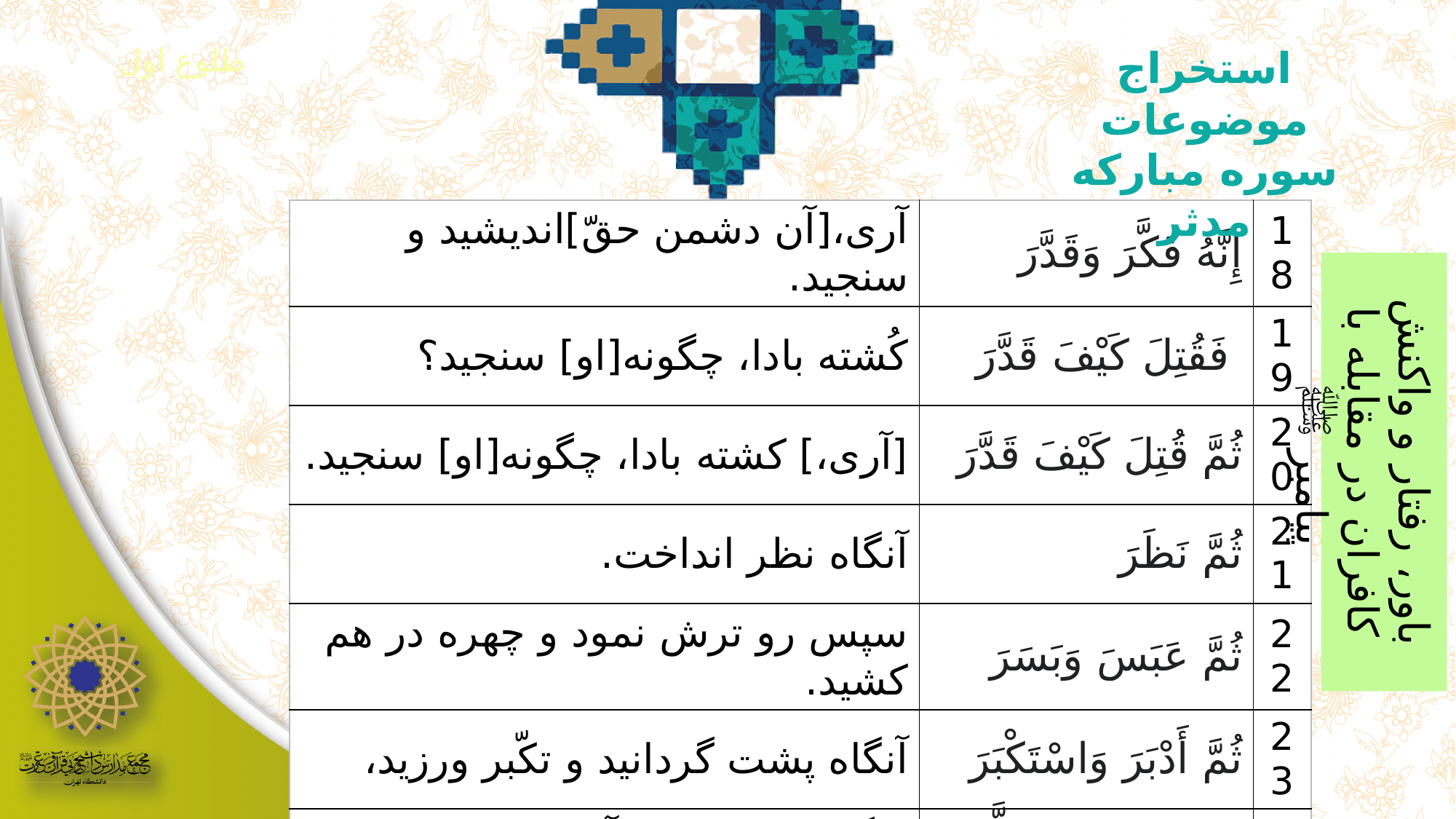

طلوع اول
استخراج موضوعات سوره مبارکه مدثر
| آری،[آن دشمن حقّ]اندیشید و سنجید. | إِنَّهُ فَكَّرَ وَقَدَّرَ | 18 |
| --- | --- | --- |
| کُشته بادا، چگونه[او] سنجید؟ | فَقُتِلَ كَيْفَ قَدَّرَ | 19 |
| [آری،] کشته بادا، چگونه[او] سنجید. | ثُمَّ قُتِلَ كَيْفَ قَدَّرَ | 20 |
| آنگاه نظر انداخت. | ثُمَّ نَظَرَ | 21 |
| سپس رو ترش نمود و چهره در هم کشید. | ثُمَّ عَبَسَ وَبَسَرَ | 22 |
| آنگاه پشت گردانید و تکّبر ورزید، | ثُمَّ أَدْبَرَ وَاسْتَكْبَرَ | 23 |
| و گفت: «این [قرآن] جز سحری که آموخته‌اند نیست. | فَقَالَ إِنْ هَذَا إِلَّا سِحْرٌ يُؤْثَرُ | 24 |
| این غیر از سخن بشر نیست.» | إِنْ هَذَا إِلَّا قَوْلُ الْبَشَرِ | 25 |
باور، رفتار و واکنش کافران در مقابله با پیامبر ﷺ